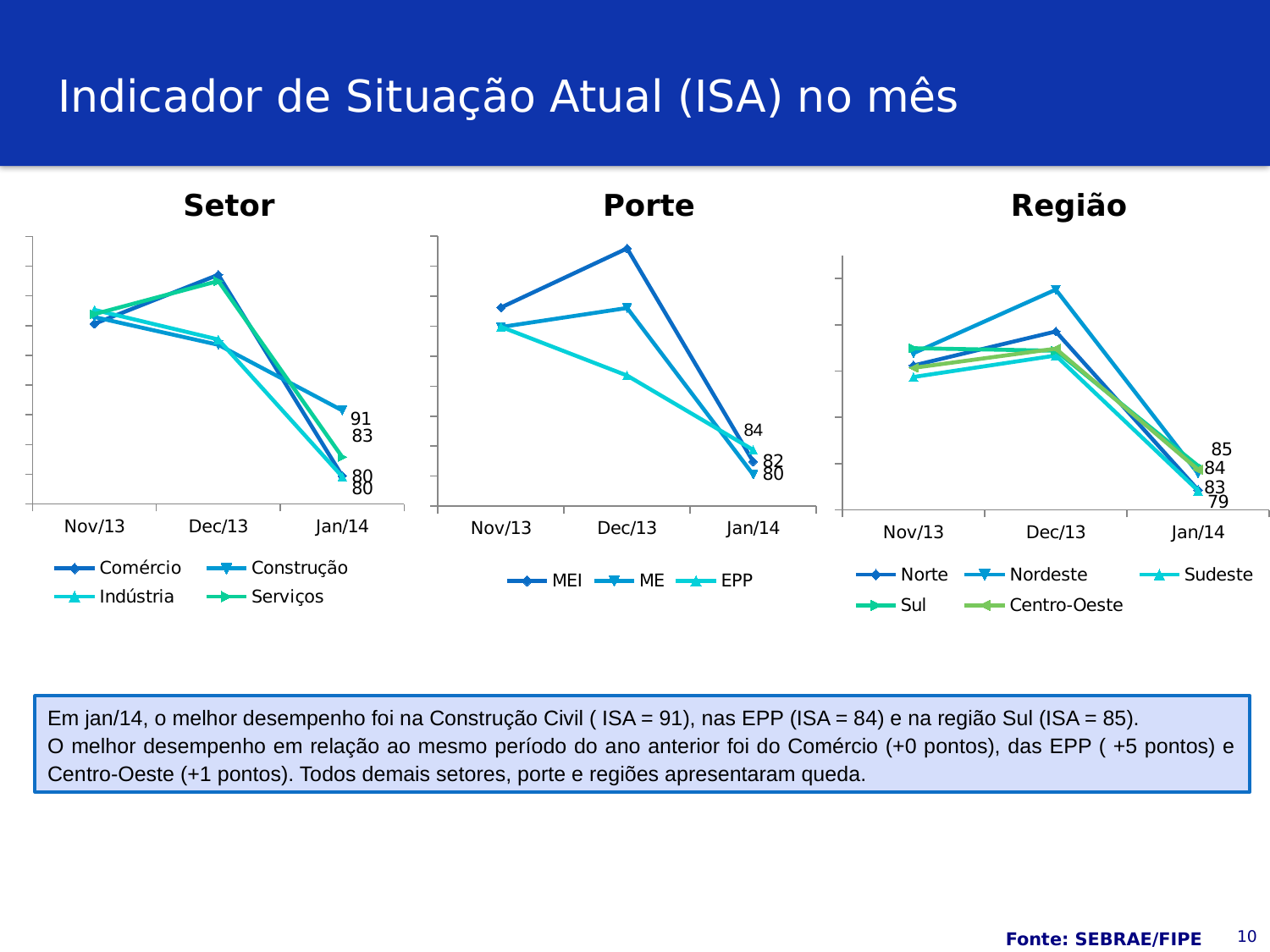

# Indicador de Situação Atual (ISA) no mês
Setor
Porte
Região

### Chart

| Category | Comércio | Construção | Indústria | Serviços |
|---|---|---|---|---|
| 41579 | 105.30561 | 106.44377 | 107.639335 | 106.93107 |
| 41609 | 113.54744 | 101.76849 | 102.657815 | 112.500385 |
| 41640 | 79.714485 | 90.735855 | 79.588585 | 82.8871 |

### Chart

| Category | MEI | ME | EPP |
|---|---|---|---|
| 41579 | 108.10853 | 104.85071500000001 | 104.886885 |
| 41609 | 117.947445 | 108.023735 | 96.765285 |
| 41640 | 82.43126000000001 | 80.26271 | 84.382855 |

### Chart

| Category | Norte | Nordeste | Sudeste | Sul | Centro-Oeste |
|---|---|---|---|---|---|
| 41579 | 106.21413 | 108.866825 | 103.72095 | 109.94067 | 105.702375 |
| 41609 | 113.56482 | 122.60775500000001 | 108.369795 | 109.40767 | 109.84651 |
| 41640 | 79.305375 | 82.854695 | 79.151515 | 84.51653 | 83.71249499999999 |
Em jan/14, o melhor desempenho foi na Construção Civil ( ISA = 91), nas EPP (ISA = 84) e na região Sul (ISA = 85).
O melhor desempenho em relação ao mesmo período do ano anterior foi do Comércio (+0 pontos), das EPP ( +5 pontos) e Centro-Oeste (+1 pontos). Todos demais setores, porte e regiões apresentaram queda.
10
Fonte: SEBRAE/FIPE